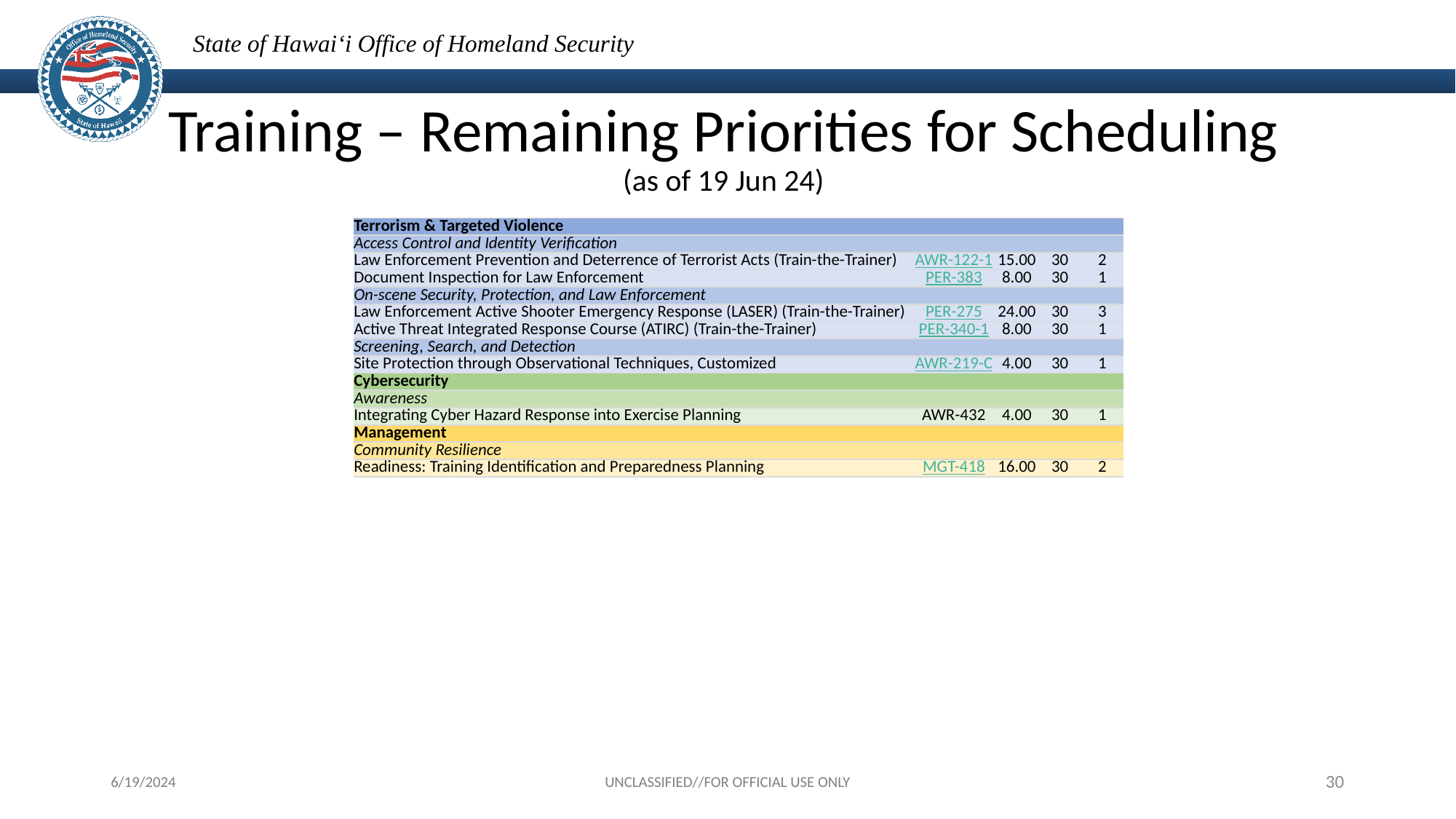

Training – Remaining Priorities for Scheduling
(as of 19 Jun 24)
| Terrorism & Targeted Violence |  |  |  |  |
| --- | --- | --- | --- | --- |
| Access Control and Identity Verification |  |  |  |  |
| Law Enforcement Prevention and Deterrence of Terrorist Acts (Train-the-Trainer) | AWR-122-1 | 15.00 | 30 | 2 |
| Document Inspection for Law Enforcement | PER-383 | 8.00 | 30 | 1 |
| On-scene Security, Protection, and Law Enforcement |  |  |  |  |
| Law Enforcement Active Shooter Emergency Response (LASER) (Train-the-Trainer) | PER-275 | 24.00 | 30 | 3 |
| Active Threat Integrated Response Course (ATIRC) (Train-the-Trainer) | PER-340-1 | 8.00 | 30 | 1 |
| Screening, Search, and Detection |  |  |  |  |
| Site Protection through Observational Techniques, Customized | AWR-219-C | 4.00 | 30 | 1 |
| Cybersecurity |  |  |  |  |
| Awareness |  |  |  |  |
| Integrating Cyber Hazard Response into Exercise Planning | AWR-432 | 4.00 | 30 | 1 |
| Management |  |  |  |  |
| Community Resilience |  |  |  |  |
| Readiness: Training Identification and Preparedness Planning | MGT-418 | 16.00 | 30 | 2 |
6/19/2024
UNCLASSIFIED//FOR OFFICIAL USE ONLY
30